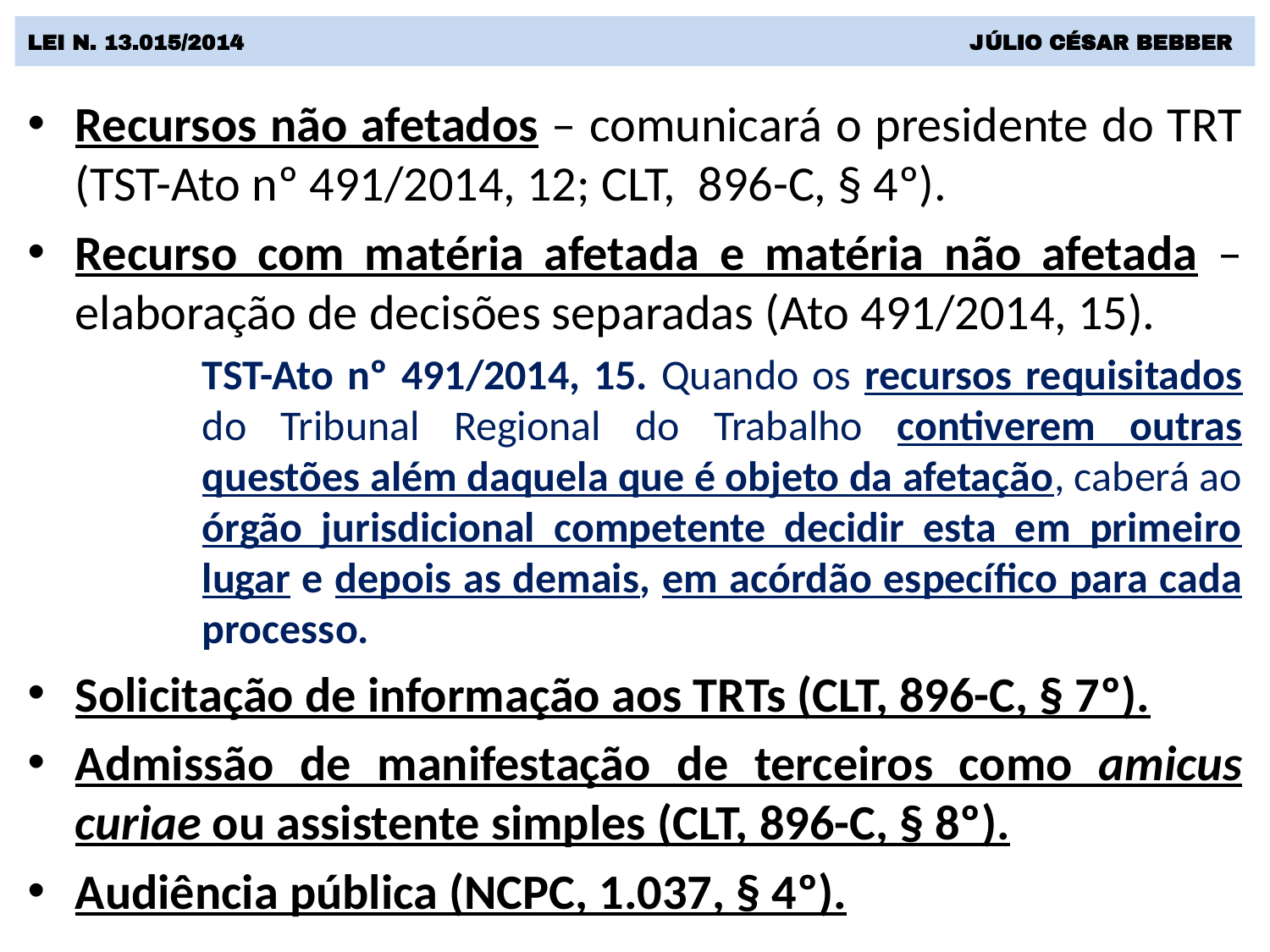

# LEI N. 13.015/2014                                                                                                        JÚLIO CÉSAR BEBBER
Recursos não afetados – comunicará o presidente do TRT (TST-Ato nº 491/2014, 12; CLT,  896-C, § 4º).
Recurso com matéria afetada e matéria não afetada – elaboração de decisões separadas (Ato 491/2014, 15).
TST-Ato nº 491/2014, 15. Quando os recursos requisitados do Tribunal Regional do Trabalho contiverem outras questões além daquela que é objeto da afetação, caberá ao órgão jurisdicional competente decidir esta em primeiro lugar e depois as demais, em acórdão específico para cada processo.
Solicitação de informação aos TRTs (CLT, 896-C, § 7º).
Admissão de manifestação de terceiros como amicus curiae ou assistente simples (CLT, 896-C, § 8º).
Audiência pública (NCPC, 1.037, § 4º).